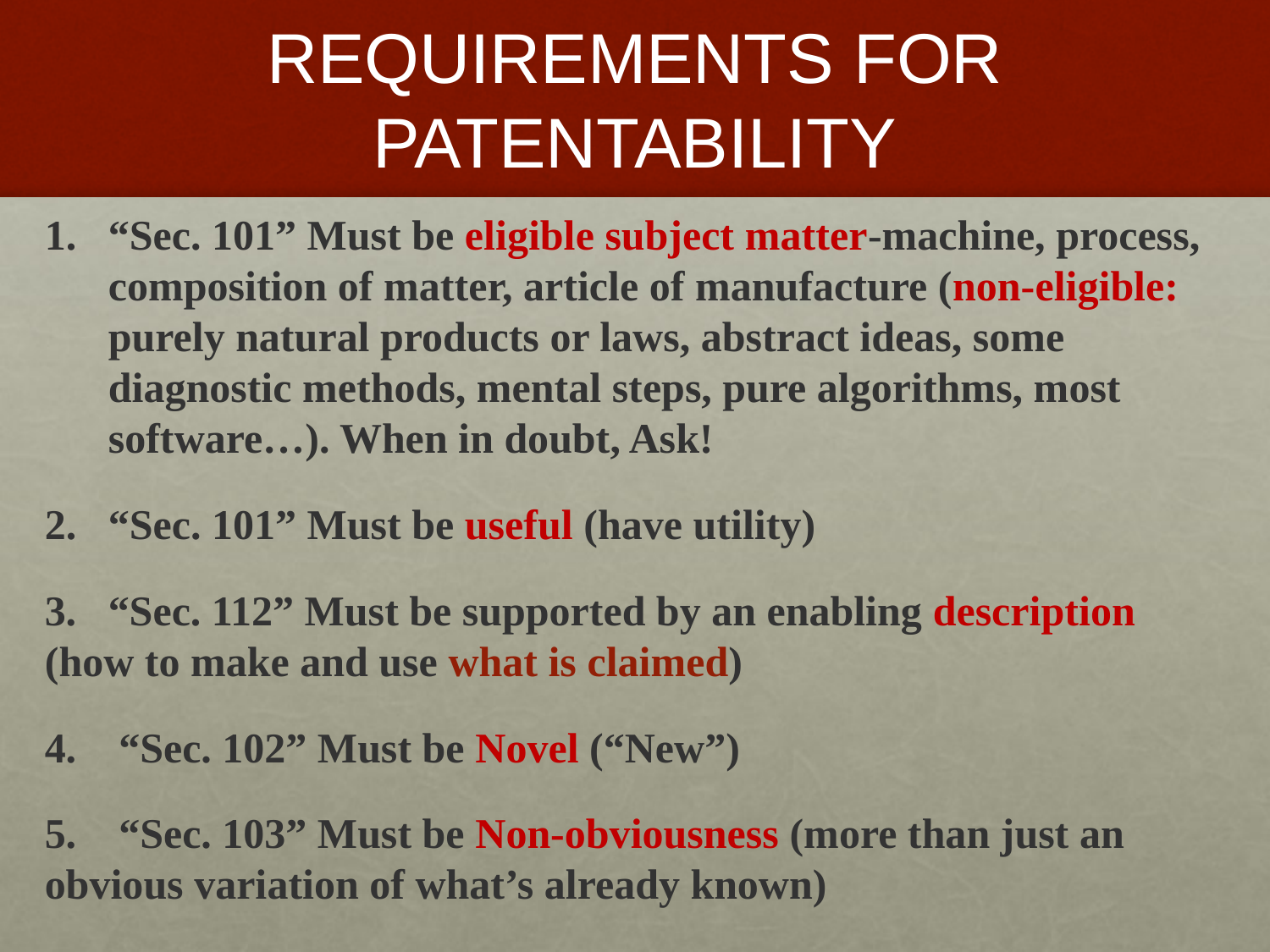

# REQUIREMENTS FOR PATENTABILITY
“Sec. 101” Must be eligible subject matter-machine, process, composition of matter, article of manufacture (non-eligible: purely natural products or laws, abstract ideas, some diagnostic methods, mental steps, pure algorithms, most software…). When in doubt, Ask!
“Sec. 101” Must be useful (have utility)
3.   “Sec. 112” Must be supported by an enabling description 	(how to make and use what is claimed)
4.    “Sec. 102” Must be Novel (“New”)
5.    “Sec. 103” Must be Non-obviousness (more than just an 	obvious variation of what’s already known)